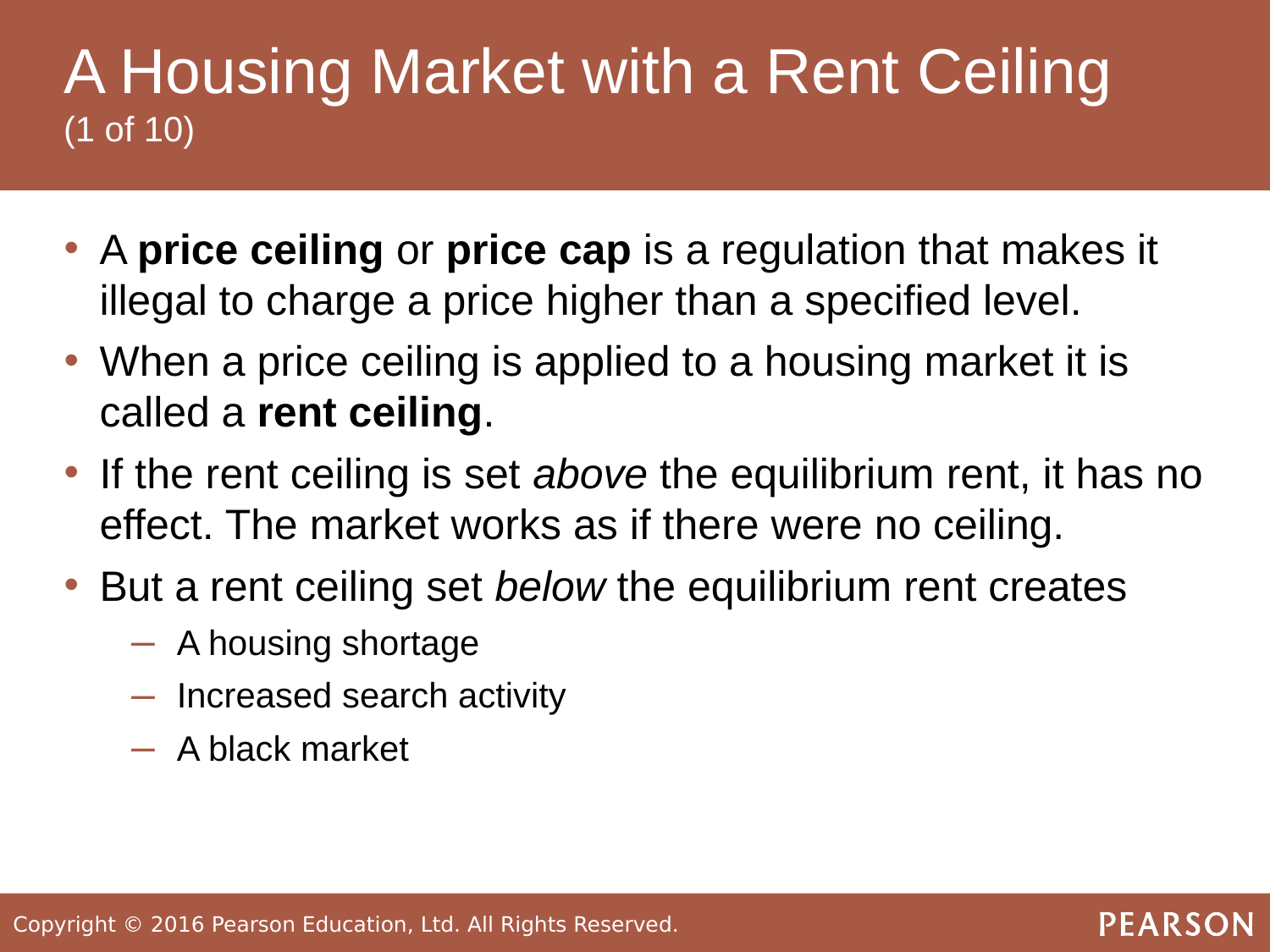

# A Housing Market with a Rent Ceiling (1 of 10)
A price ceiling or price cap is a regulation that makes it illegal to charge a price higher than a specified level.
When a price ceiling is applied to a housing market it is called a rent ceiling.
If the rent ceiling is set above the equilibrium rent, it has no effect. The market works as if there were no ceiling.
But a rent ceiling set below the equilibrium rent creates
 A housing shortage
 Increased search activity
 A black market